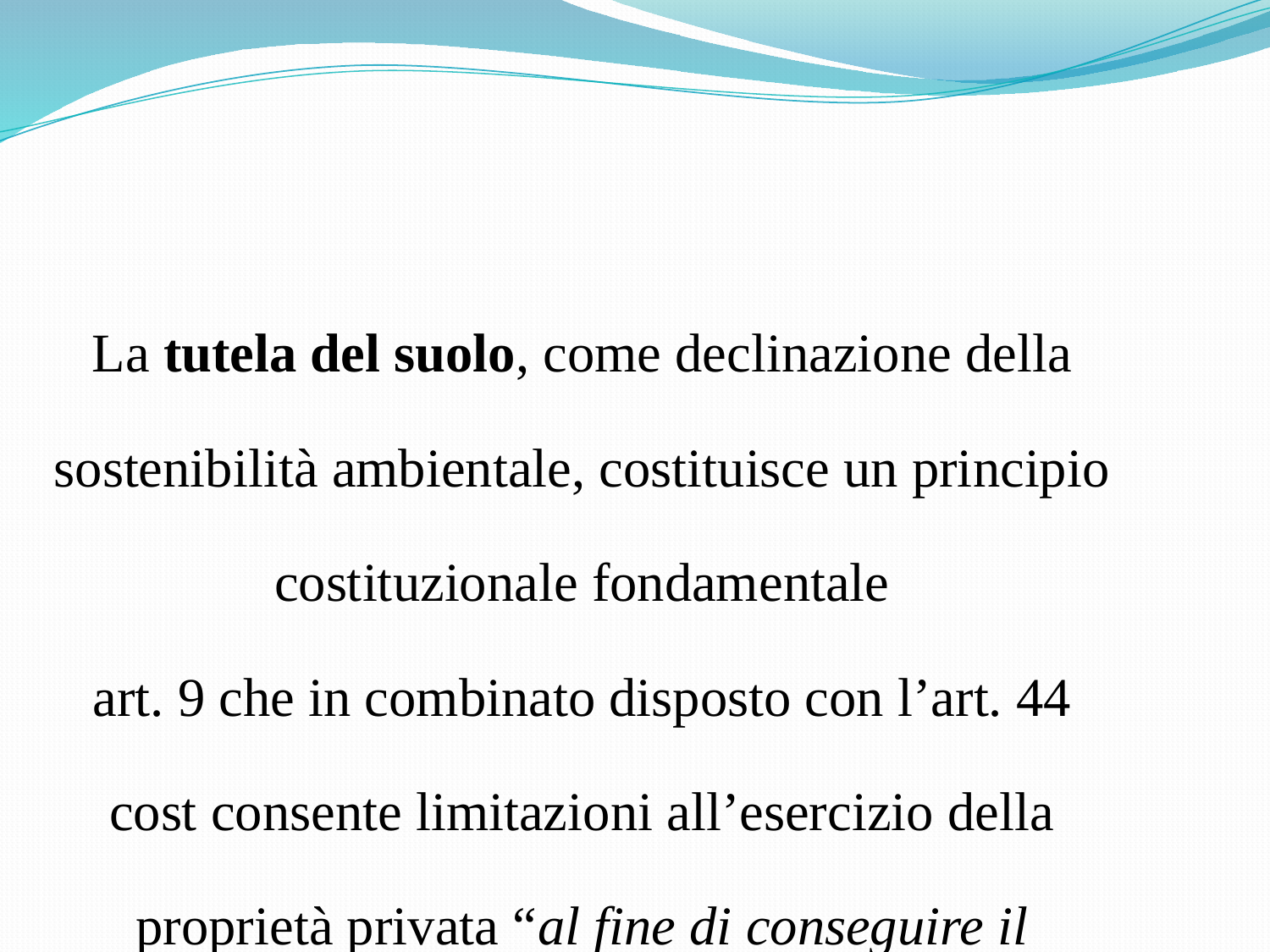

La tutela del suolo, come declinazione della sostenibilità ambientale, costituisce un principio costituzionale fondamentale
art. 9 che in combinato disposto con l’art. 44 cost consente limitazioni all’esercizio della proprietà privata “al fine di conseguire il razionale sfruttamento del suolo e di stabilire equi rapporti sociali”.